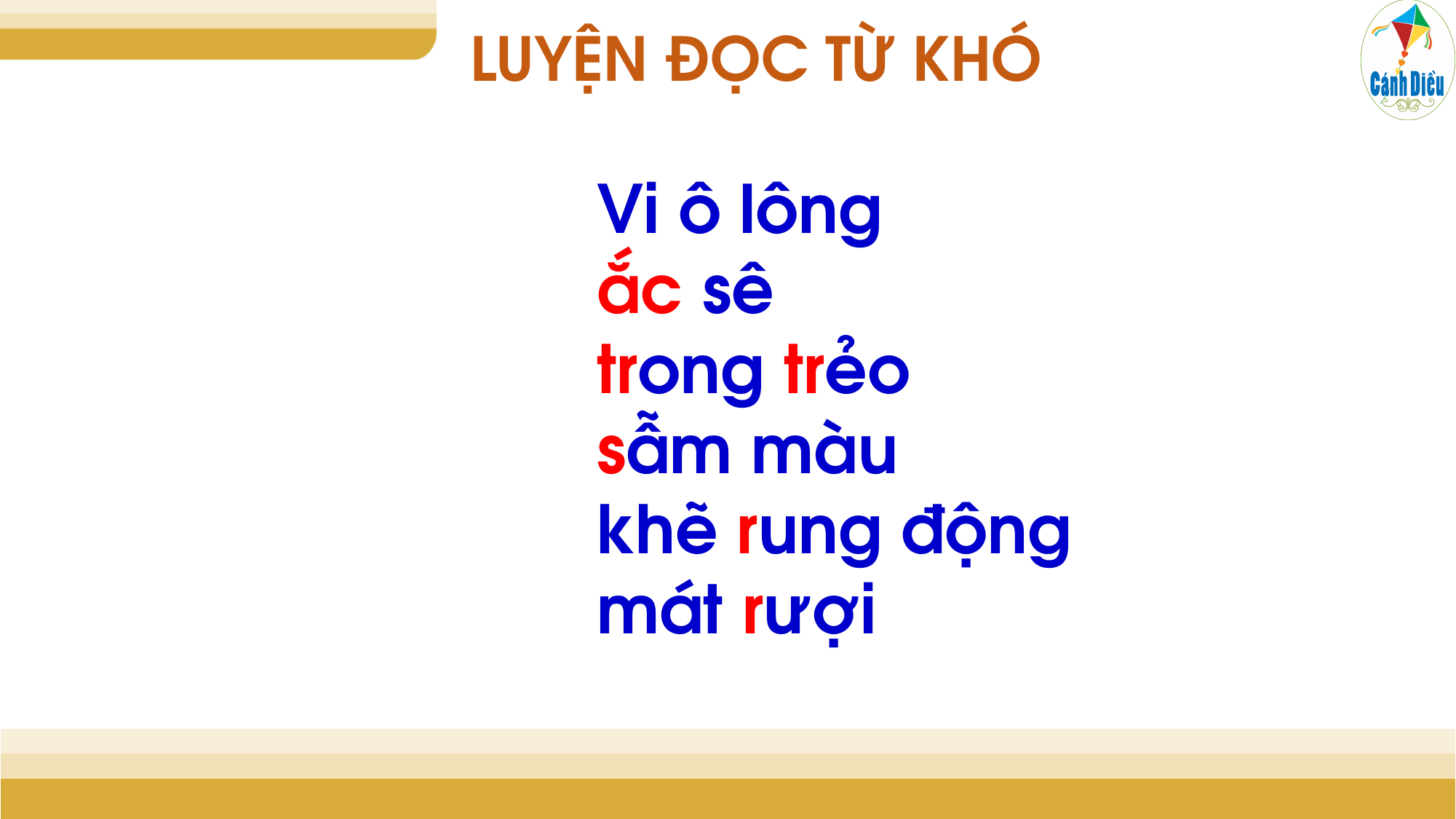

LUYỆN ĐỌC TỪ KHÓ
Vi ô lông
ắc sê
trong trẻo
sẫm màu
khẽ rung động
mát rượi